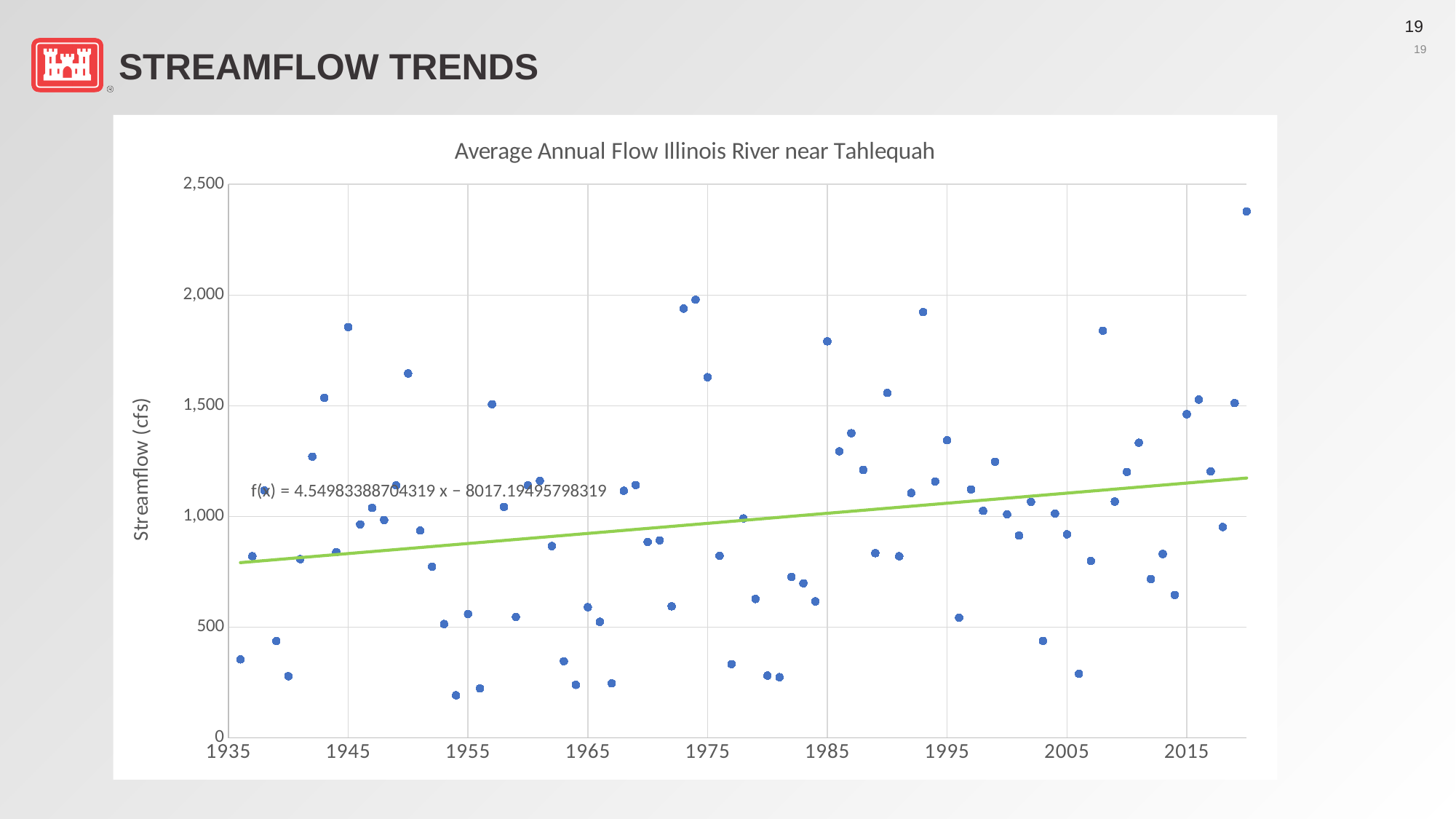

# Streamflow Trends
19

### Chart: Average Annual Flow Illinois River near Tahlequah

| Category | Avg Flow (10-1 to 9-30) |
|---|---|

### Chart: Average Annual flow Illinois River near Watts

| Category |  |
|---|---|